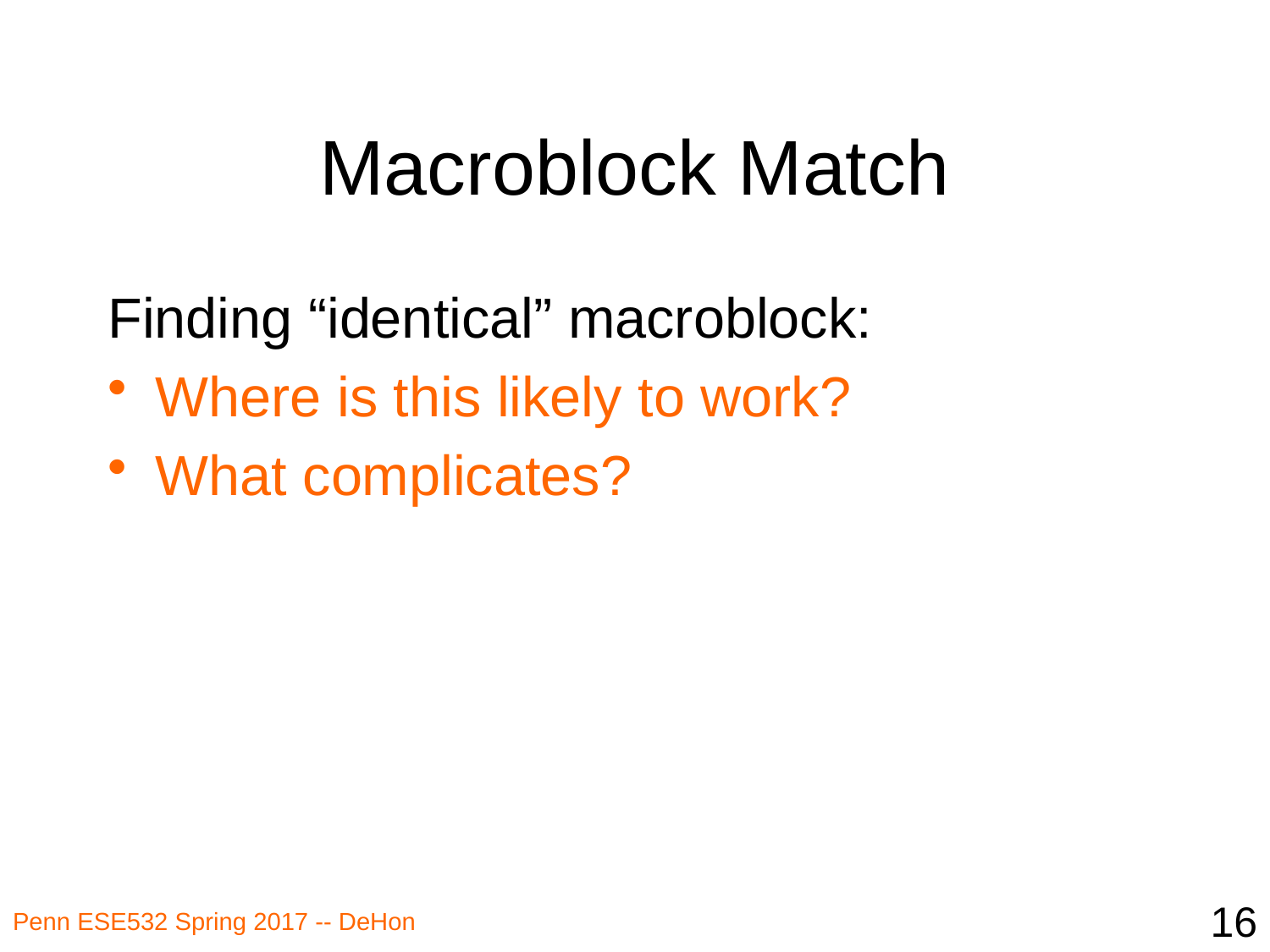

# Macroblock Match
Finding “identical” macroblock:
Where is this likely to work?
What complicates?

16
Penn ESE532 Spring 2017 -- DeHon